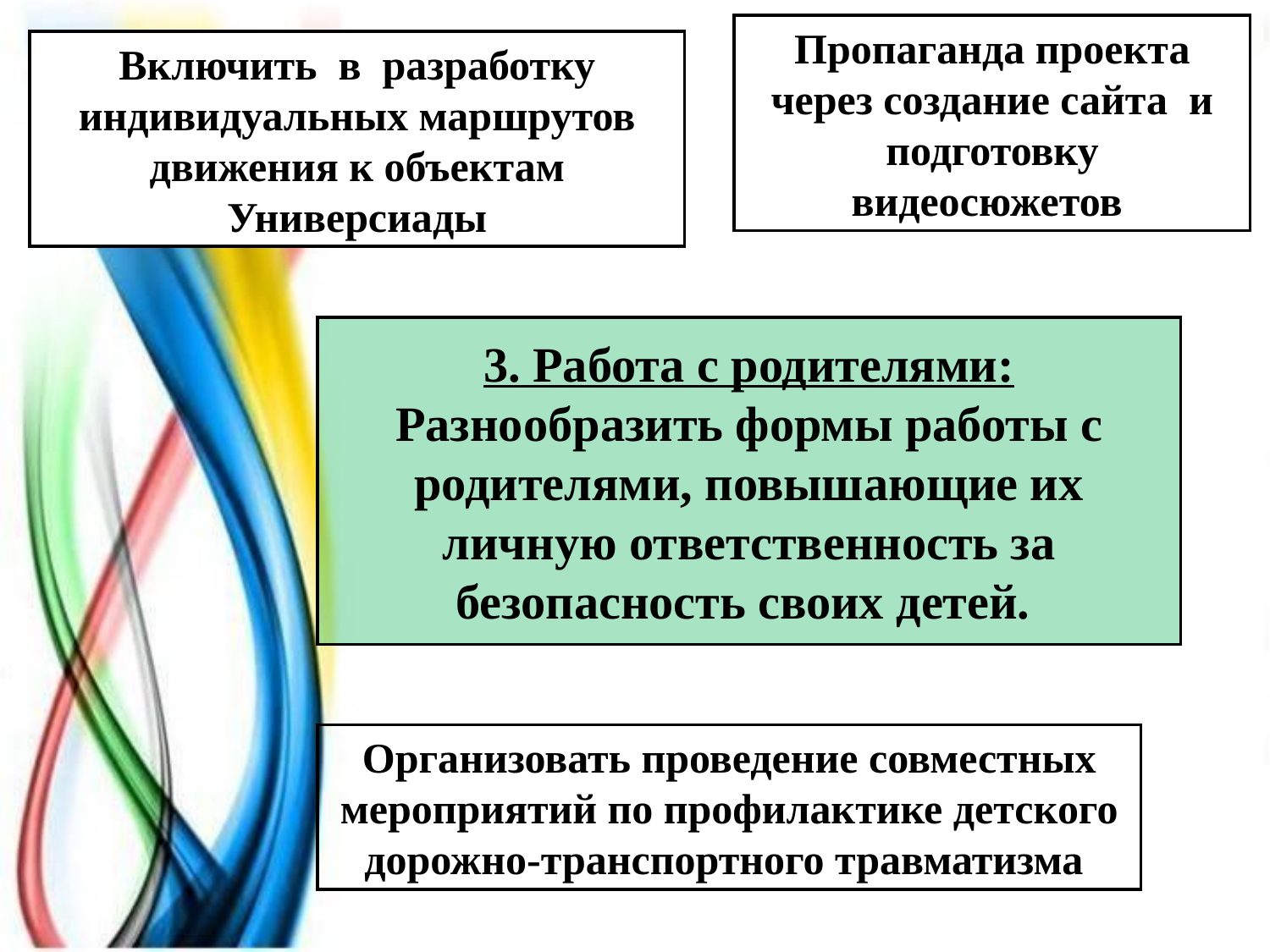

Пропаганда проекта через создание сайта  и подготовку видеосюжетов
Включить  в  разработку индивидуальных маршрутов движения к объектам Универсиады
3. Работа с родителями:
Разнообразить формы работы с родителями, повышающие их личную ответственность за безопасность своих детей.
Организовать проведение совместных мероприятий по профилактике детского дорожно-транспортного травматизма